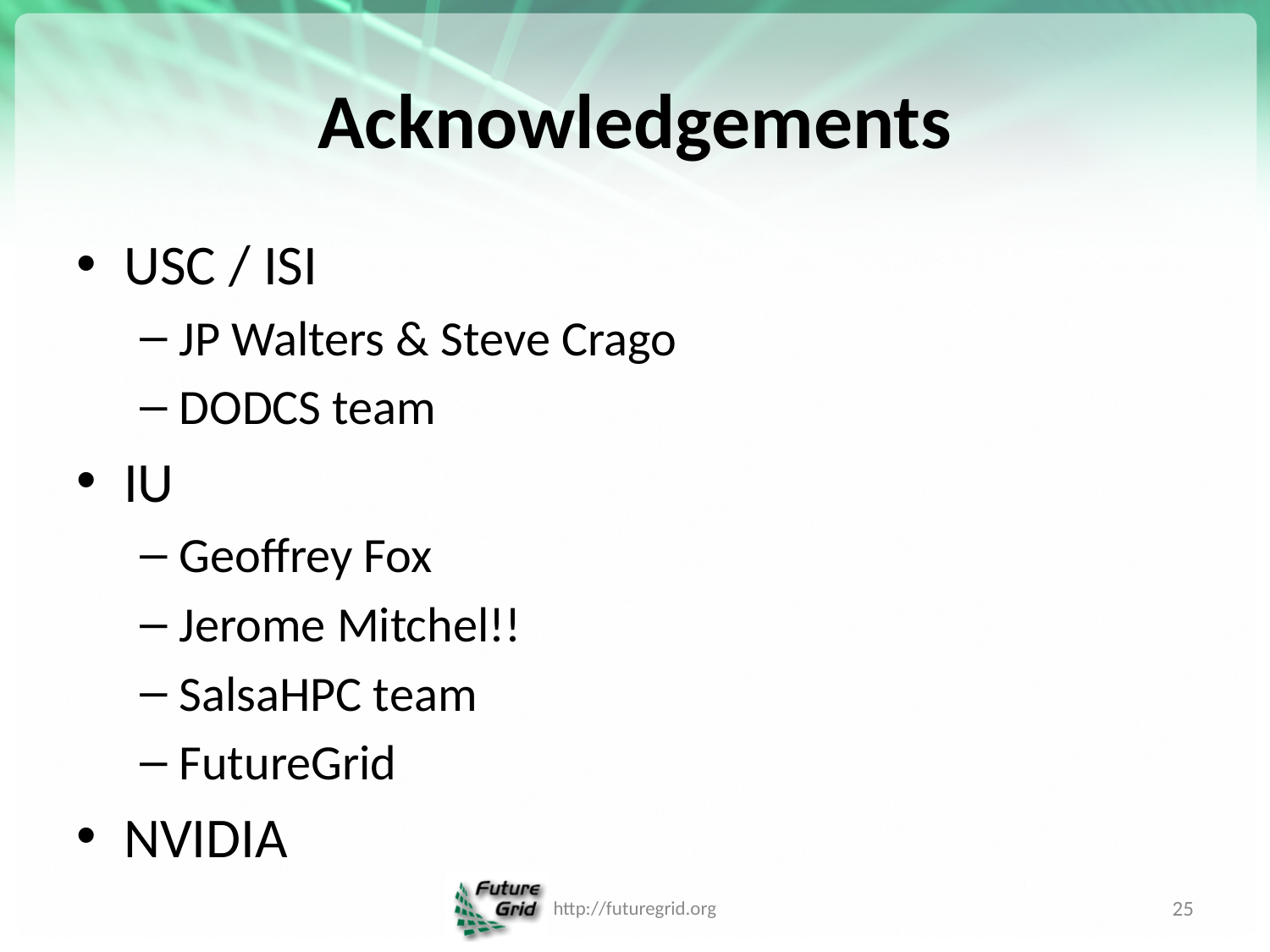

# Acknowledgements
USC / ISI
JP Walters & Steve Crago
DODCS team
IU
Geoffrey Fox
Jerome Mitchel!!
SalsaHPC team
FutureGrid
NVIDIA
http://futuregrid.org
25